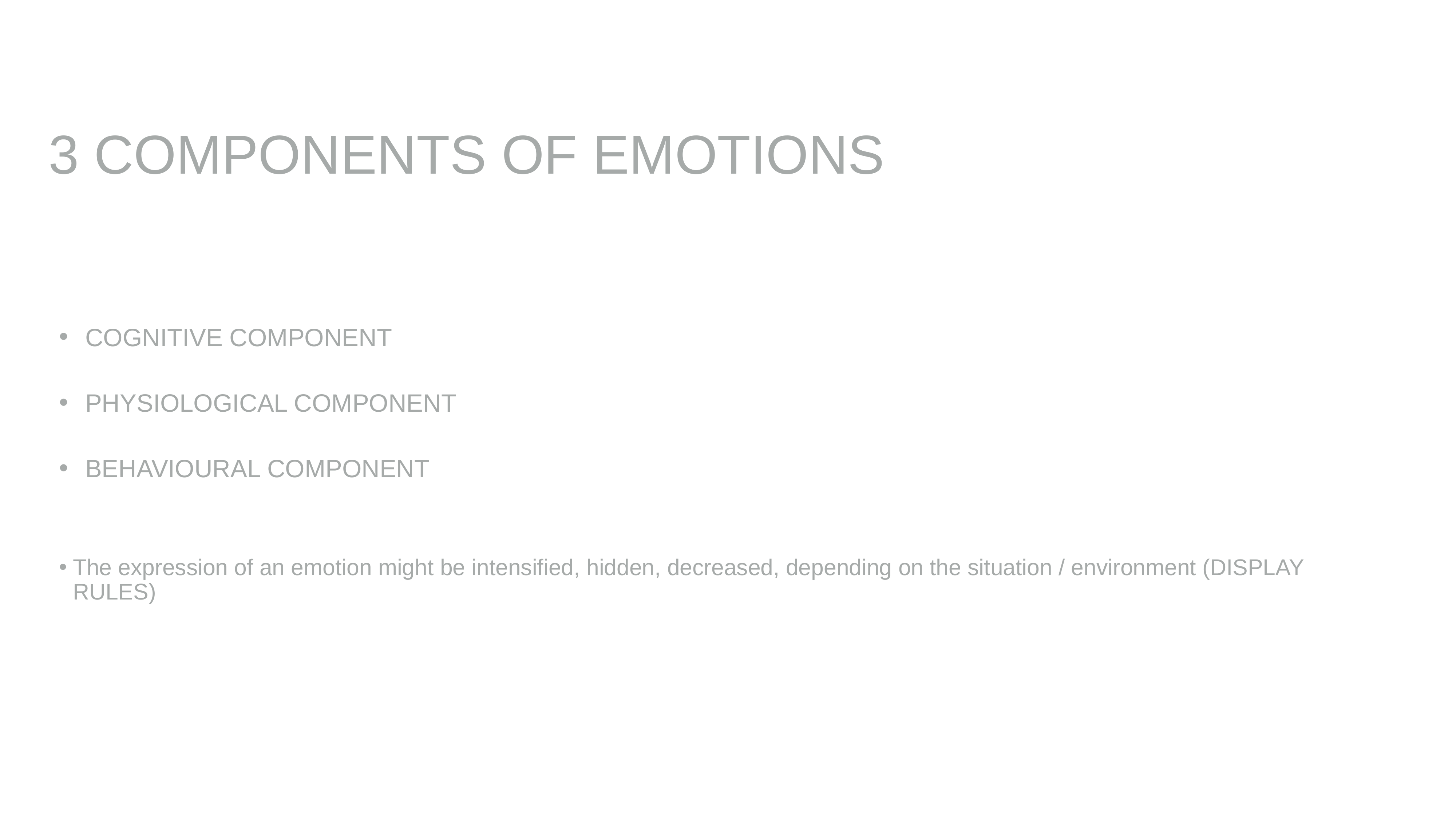

# 3 components of Emotions
COGNITIVE COMPONENT
PHYSIOLOGICAL COMPONENT
BEHAVIOURAL COMPONENT

The expression of an emotion might be intensified, hidden, decreased, depending on the situation / environment (DISPLAY RULES)